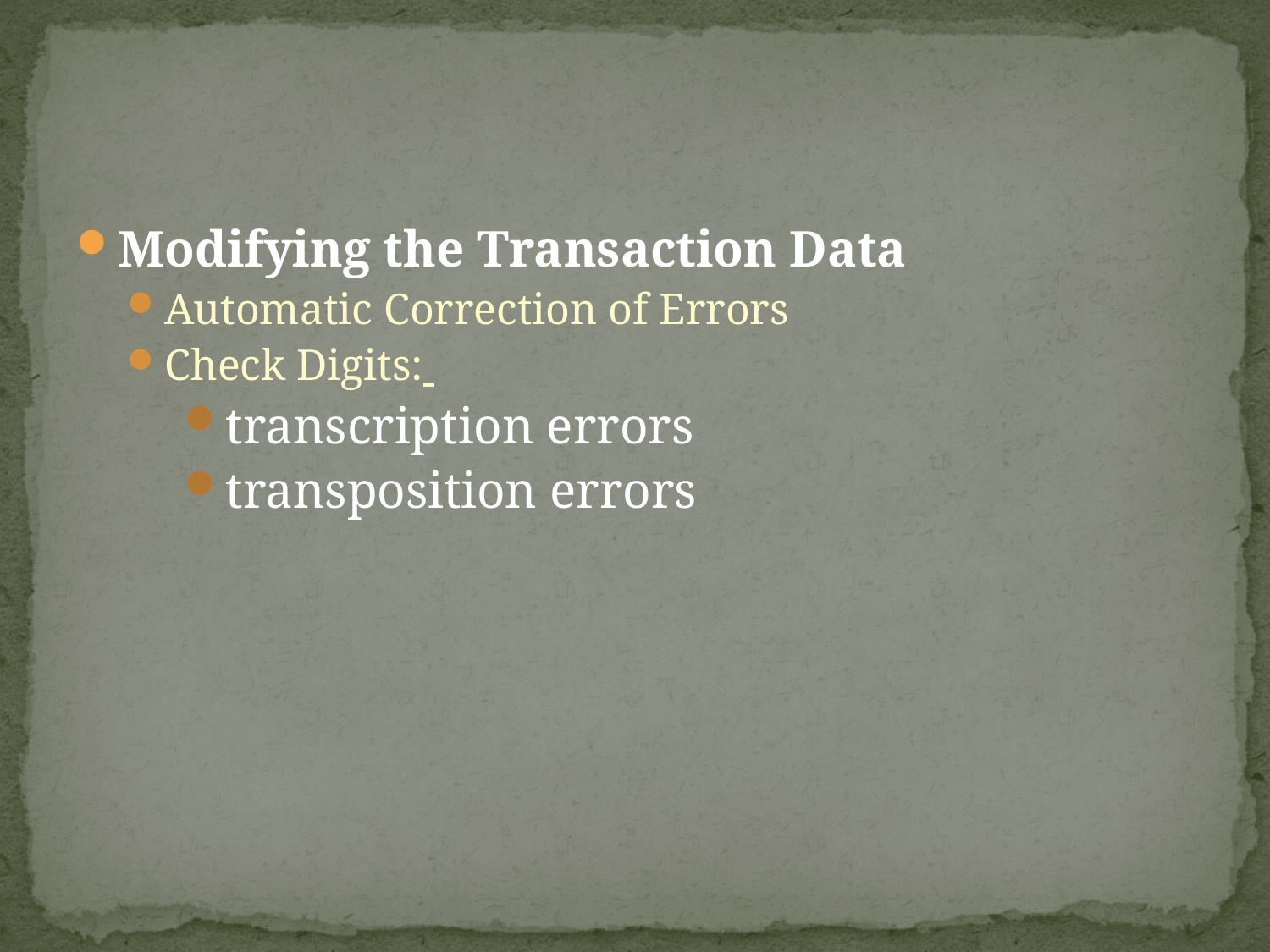

#
Modifying the Transaction Data
Automatic Correction of Errors
Check Digits:
transcription errors
transposition errors